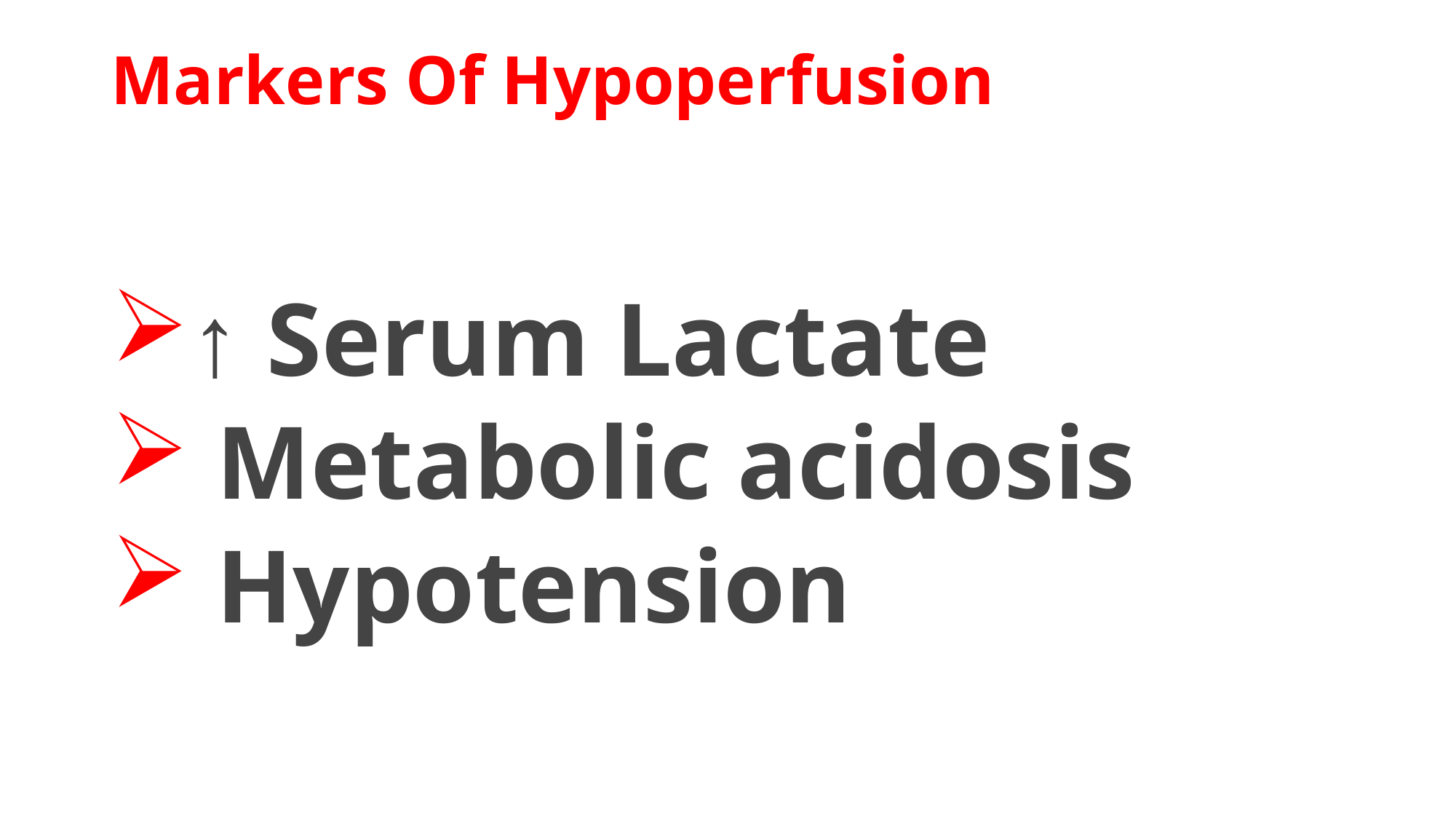

# Markers Of Hypoperfusion

↑ Serum Lactate
 Metabolic acidosis
 Hypotension